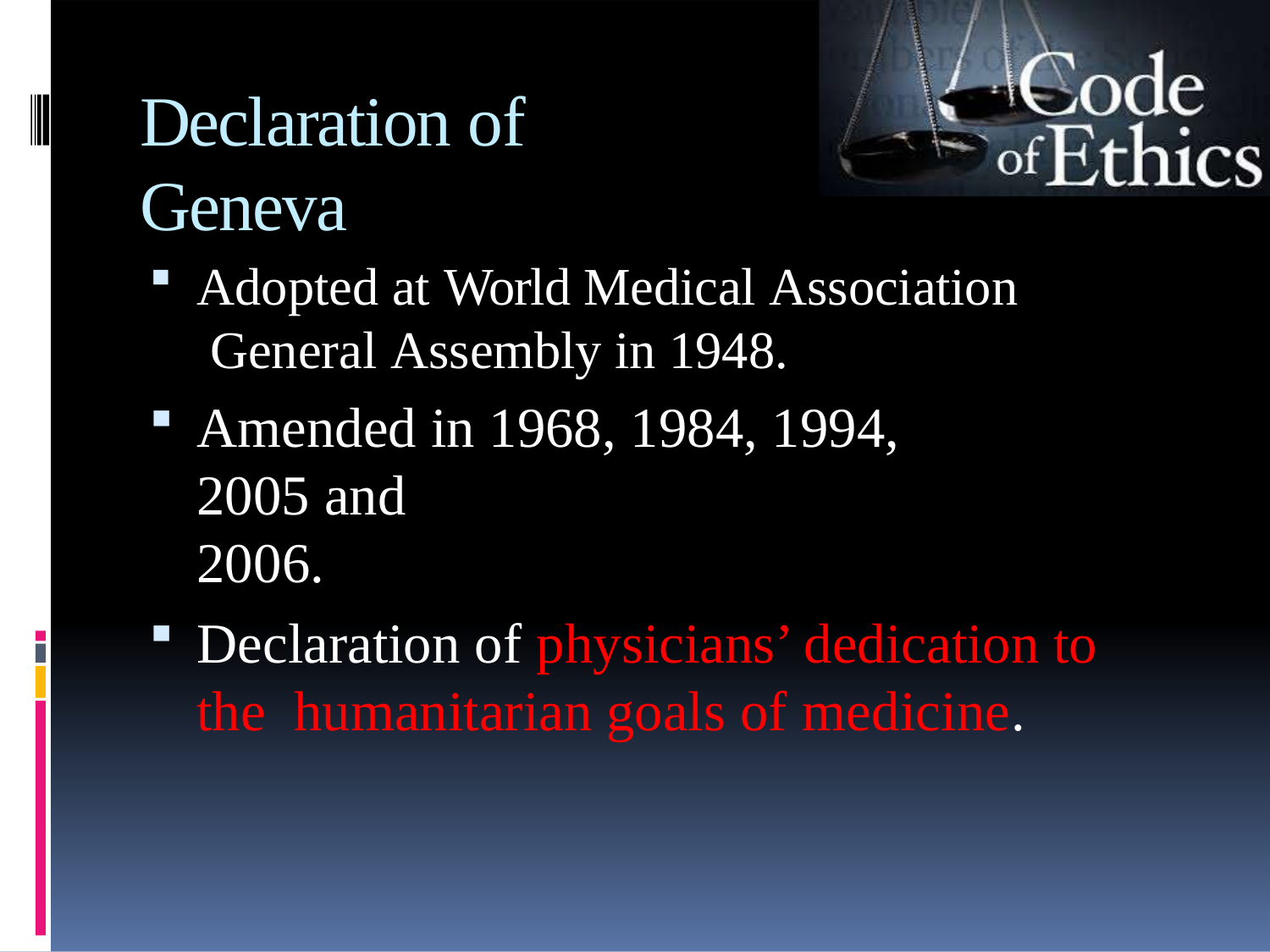

# Declaration of Geneva
Adopted at World Medical Association  General Assembly in 1948.
Amended in 1968, 1984, 1994, 2005 and
2006.
Declaration of physicians’ dedication to the  humanitarian goals of medicine.